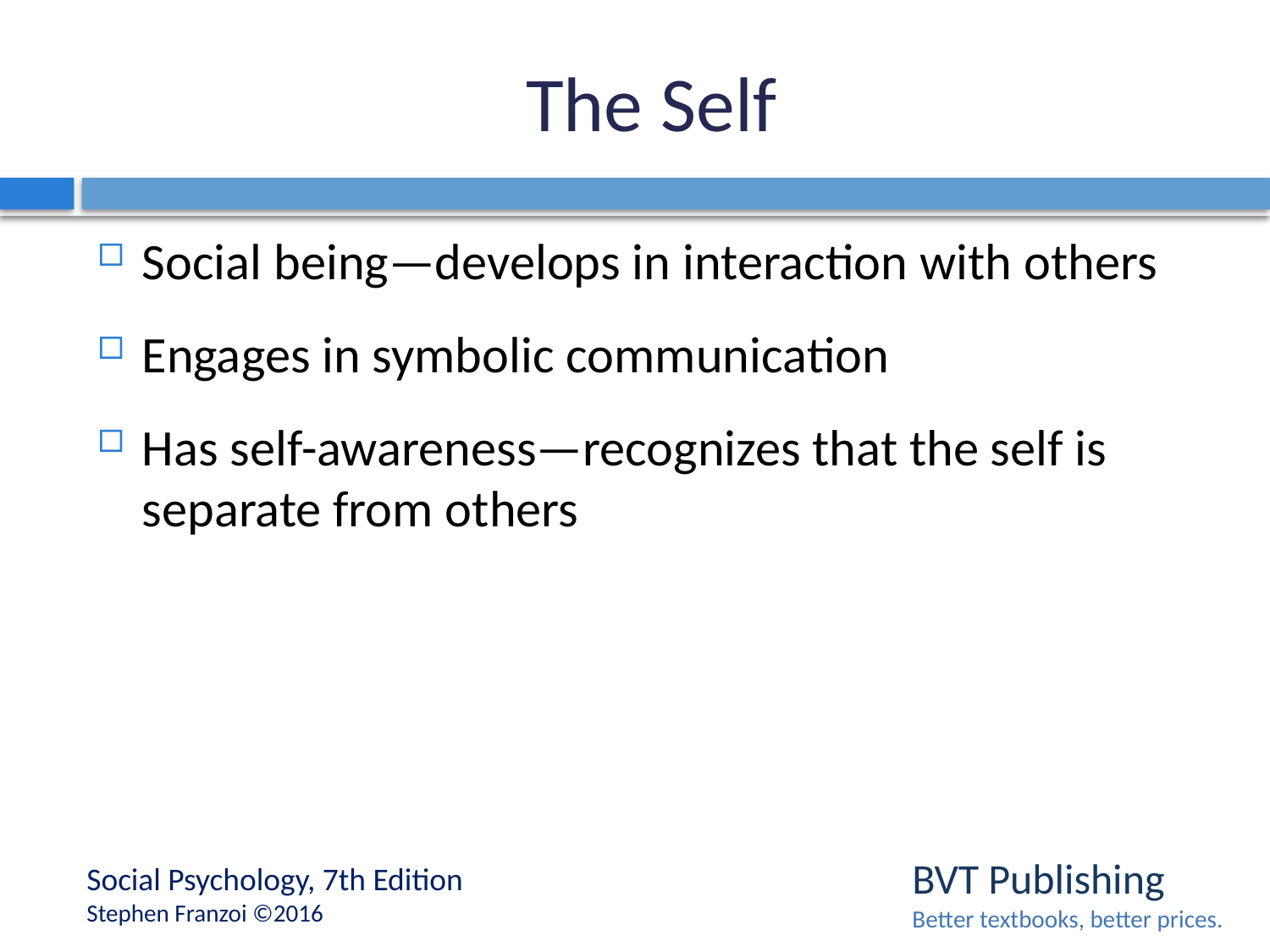

# The Self
Social being—develops in interaction with others
Engages in symbolic communication
Has self-awareness—recognizes that the self is separate from others